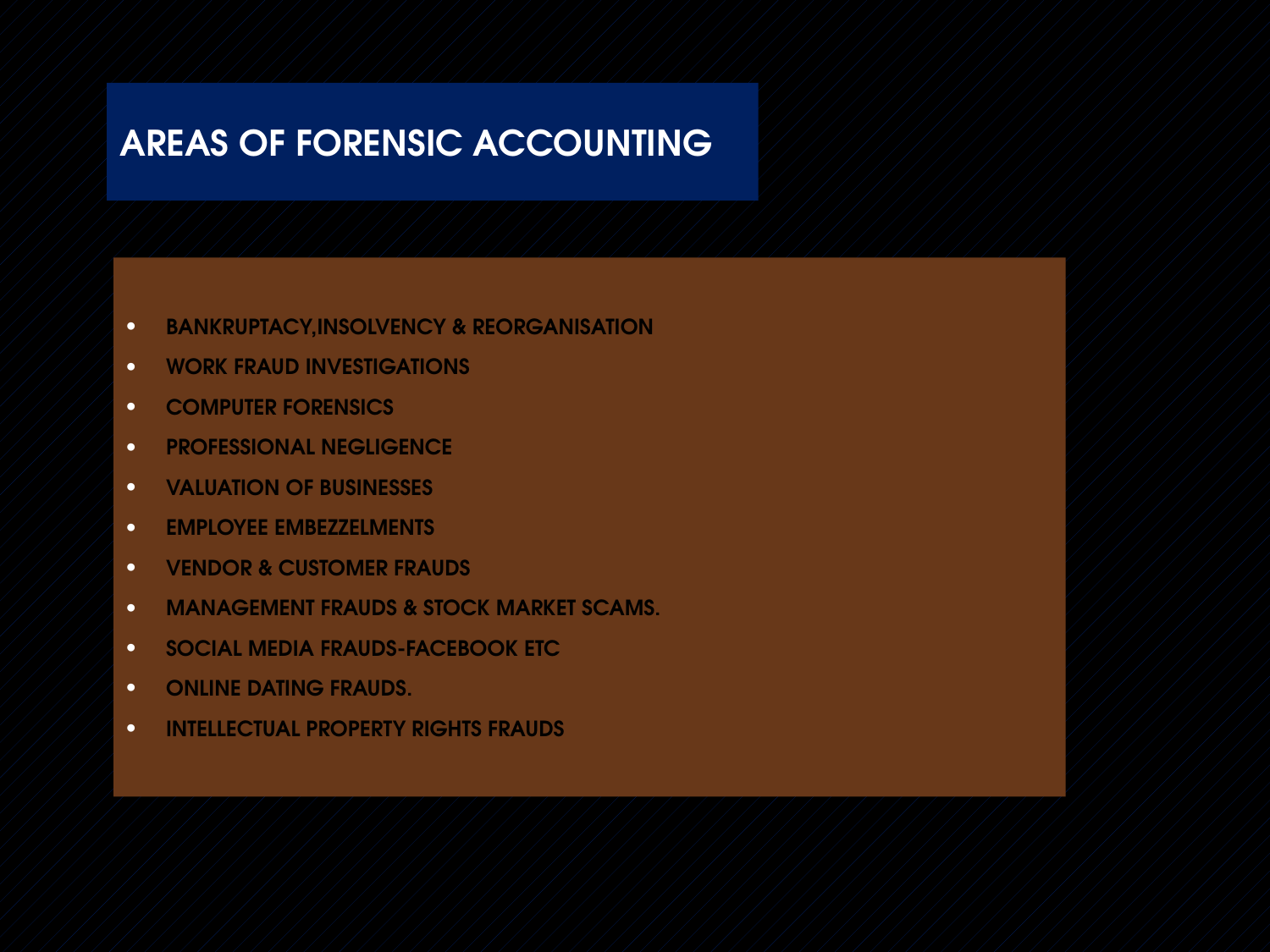

# AREAS OF FORENSIC ACCOUNTING
BANKRUPTACY,INSOLVENCY & REORGANISATION
WORK FRAUD INVESTIGATIONS
COMPUTER FORENSICS
PROFESSIONAL NEGLIGENCE
VALUATION OF BUSINESSES
EMPLOYEE EMBEZZELMENTS
VENDOR & CUSTOMER FRAUDS
MANAGEMENT FRAUDS & STOCK MARKET SCAMS.
SOCIAL MEDIA FRAUDS-FACEBOOK ETC
ONLINE DATING FRAUDS.
INTELLECTUAL PROPERTY RIGHTS FRAUDS